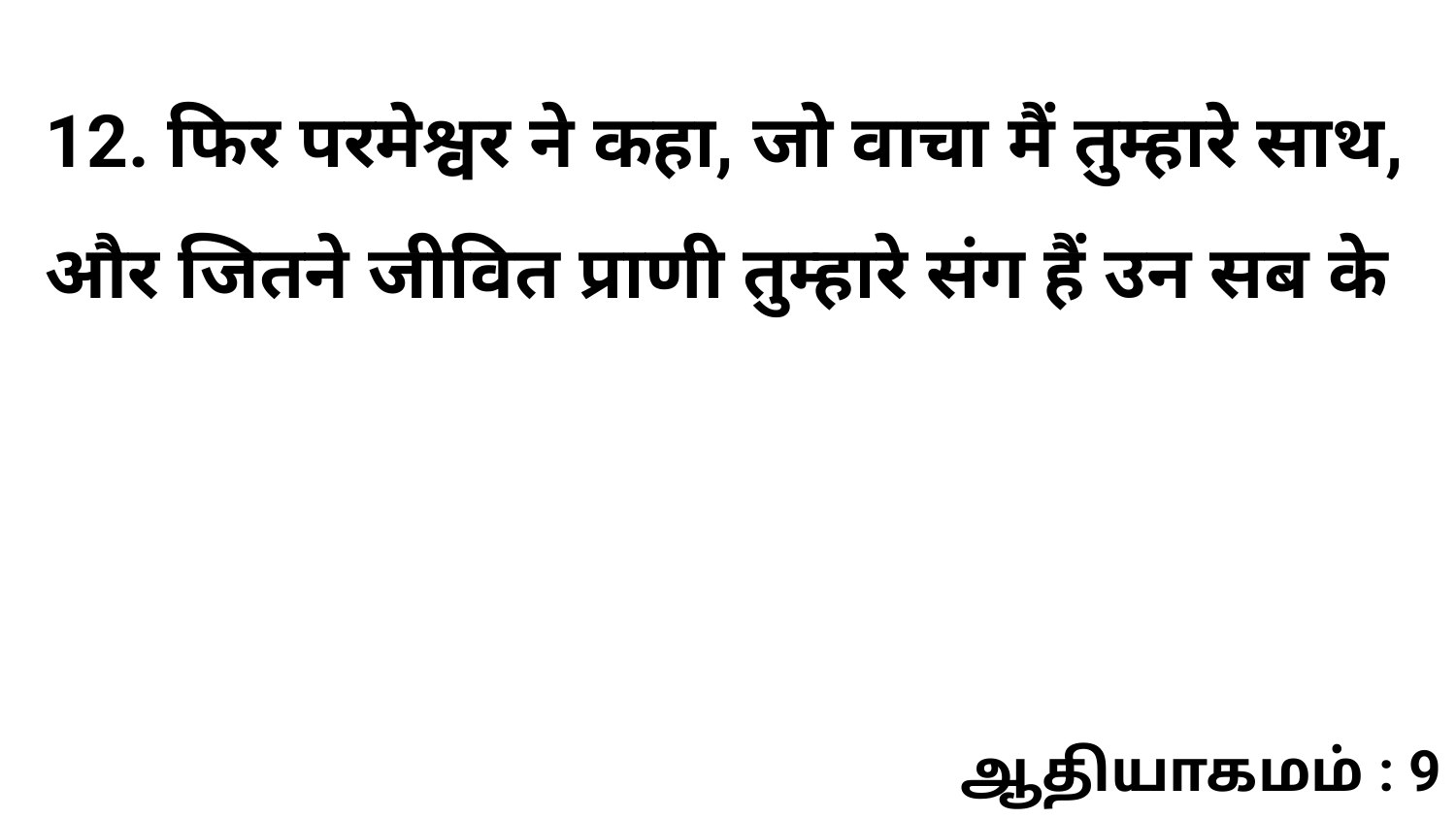

12. फिर परमेश्वर ने कहा, जो वाचा मैं तुम्हारे साथ, और जितने जीवित प्राणी तुम्हारे संग हैं उन सब के
ஆதியாகமம் : 9